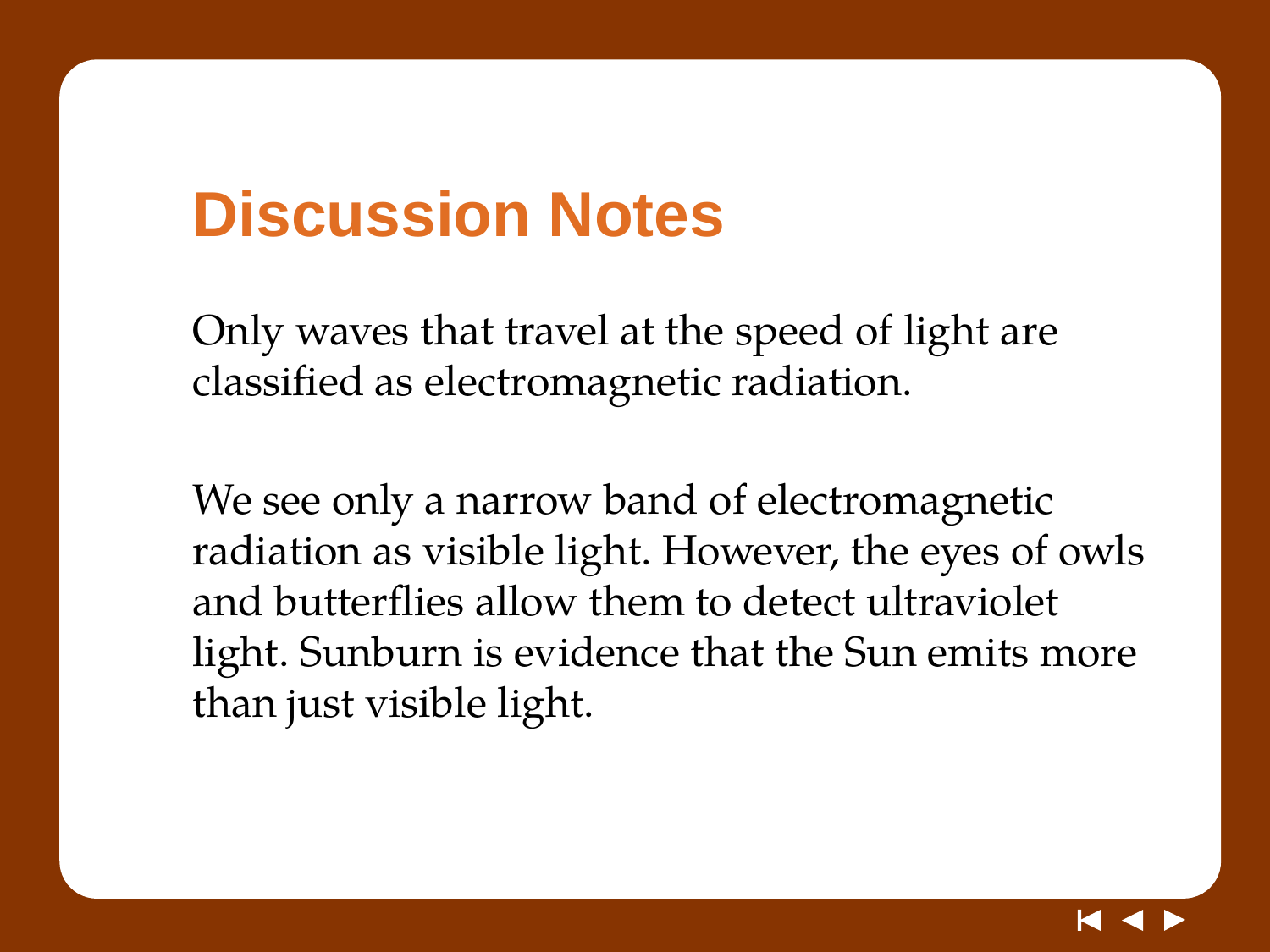

# Discussion Notes
Only waves that travel at the speed of light are classiﬁed as electromagnetic radiation.

We see only a narrow band of electromagnetic radiation as visible light. However, the eyes of owls and butterﬂies allow them to detect ultraviolet light. Sunburn is evidence that the Sun emits more than just visible light.